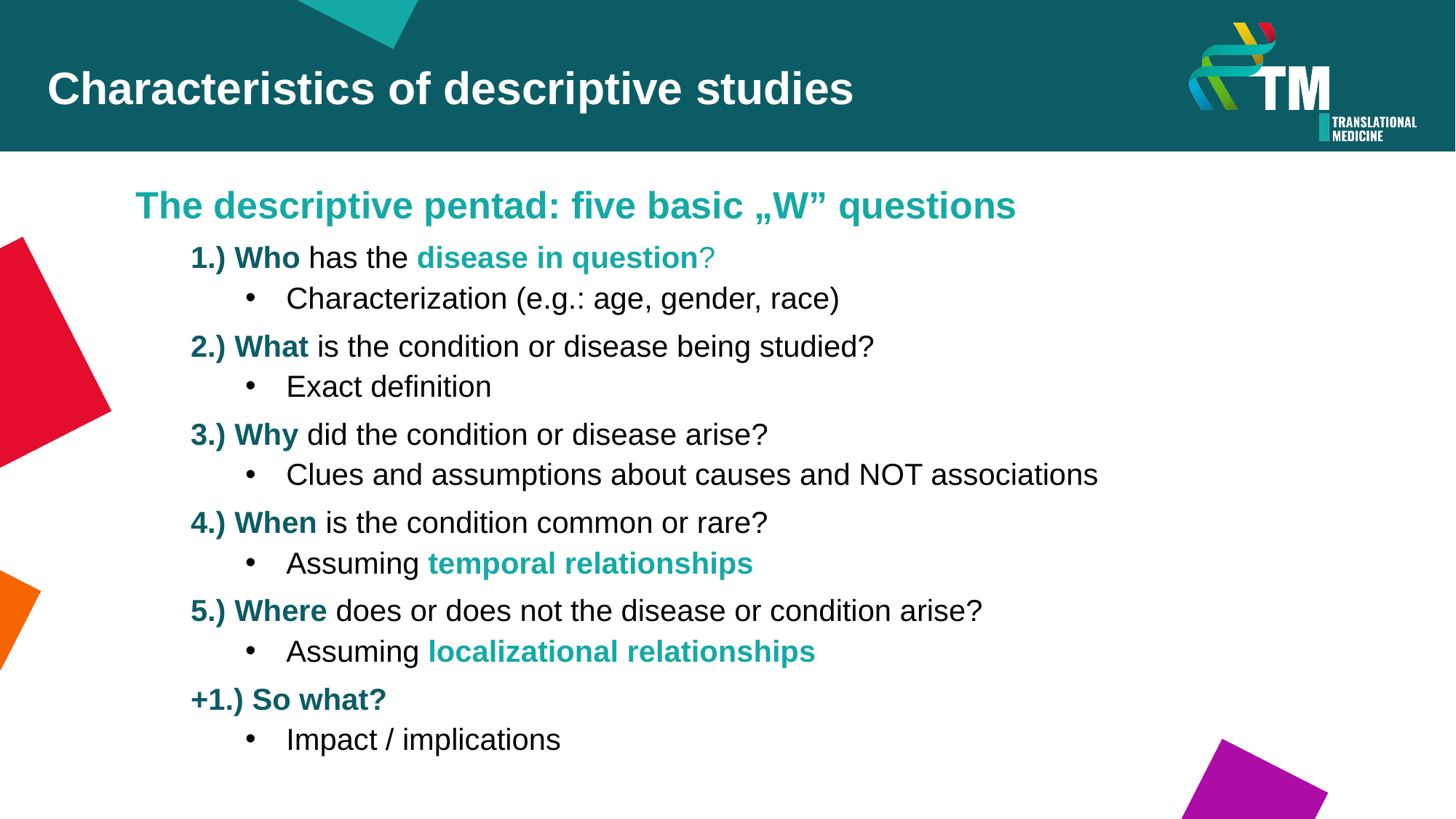

Characteristics of descriptive studies
The descriptive pentad: five basic „W” questions
1.) Who has the disease in question?
Characterization (e.g.: age, gender, race)
2.) What is the condition or disease being studied?
Exact definition
3.) Why did the condition or disease arise?
Clues and assumptions about causes and NOT associations
4.) When is the condition common or rare?
Assuming temporal relationships
5.) Where does or does not the disease or condition arise?
Assuming localizational relationships
+1.) So what?
Impact / implications